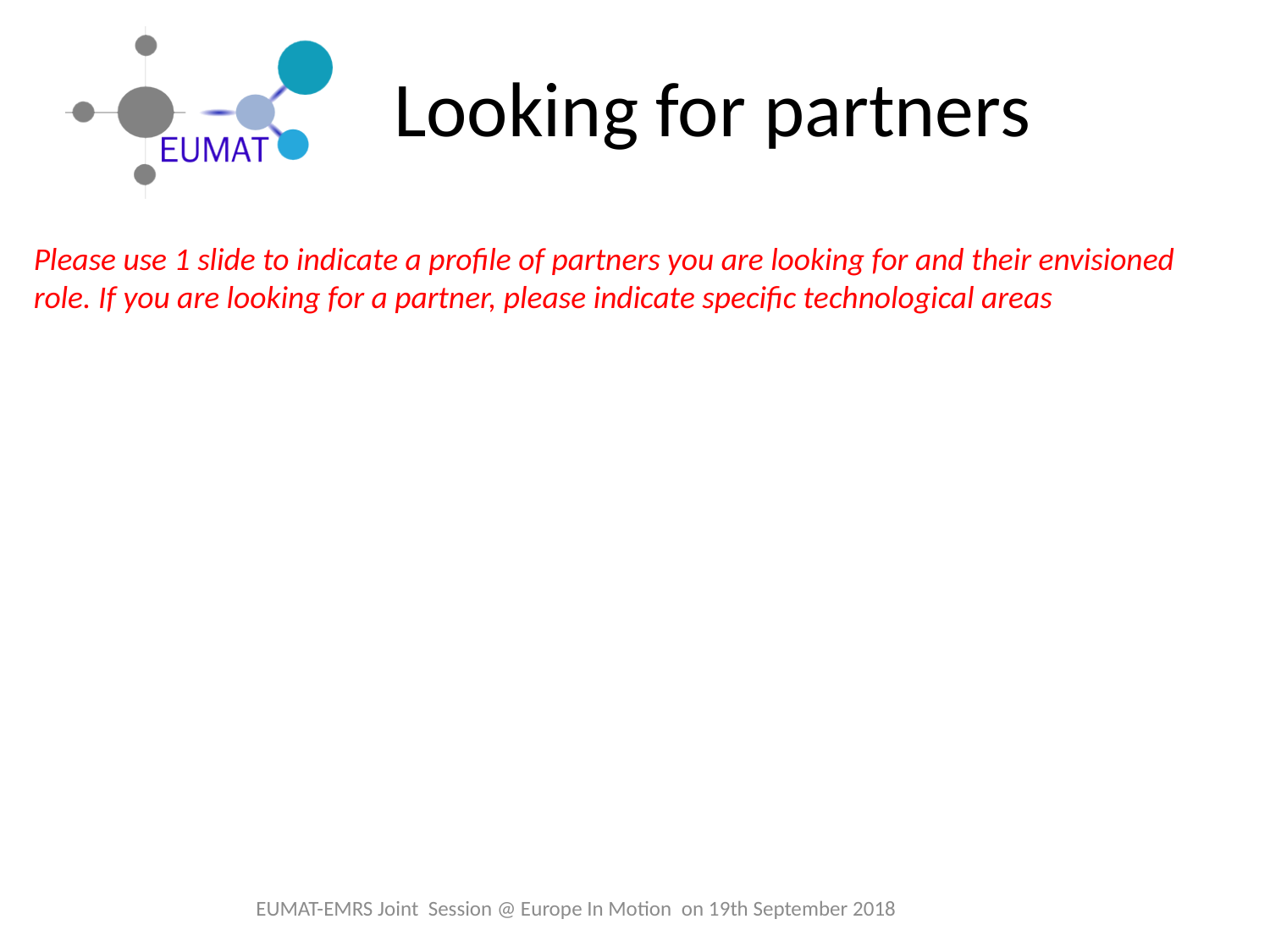

# Looking for partners
Please use 1 slide to indicate a profile of partners you are looking for and their envisioned role. If you are looking for a partner, please indicate specific technological areas
EUMAT-EMRS Joint  Session @ Europe In Motion  on 19th September 2018